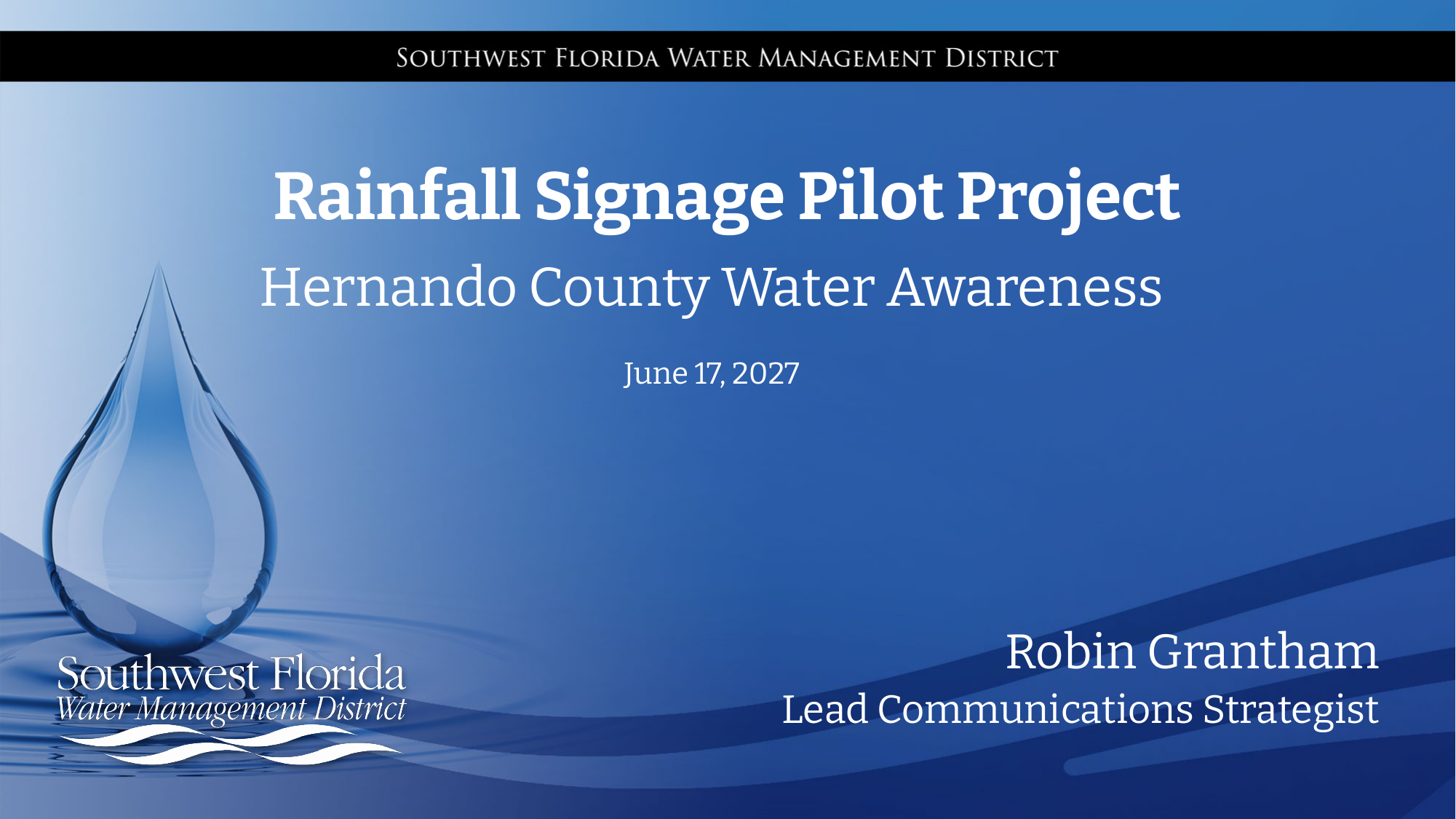

# Rainfall Signage Pilot Project
Hernando County Water Awareness

June 17, 2027
Robin Grantham
Lead Communications Strategist